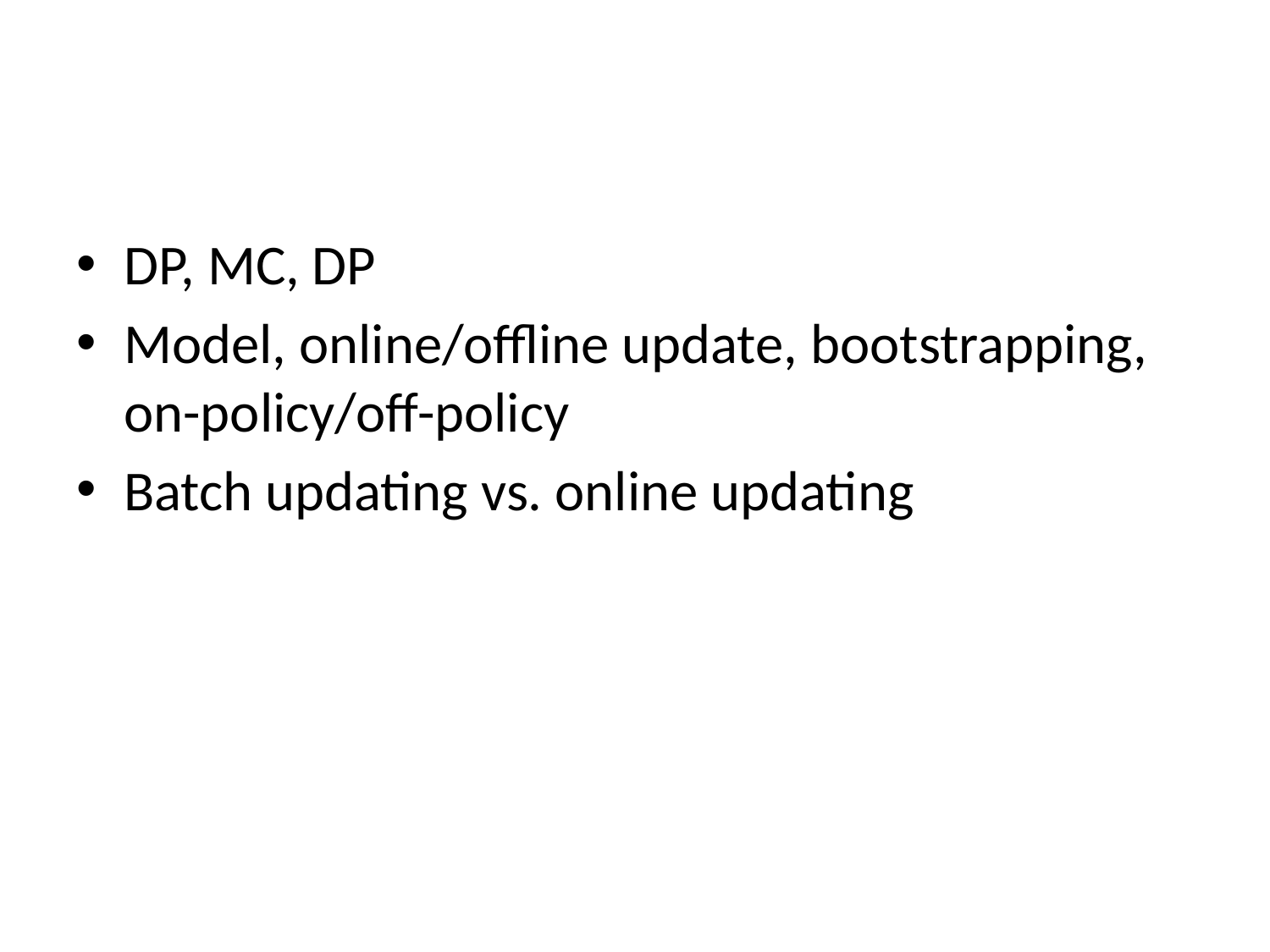

#
DP, MC, DP
Model, online/offline update, bootstrapping, on-policy/off-policy
Batch updating vs. online updating